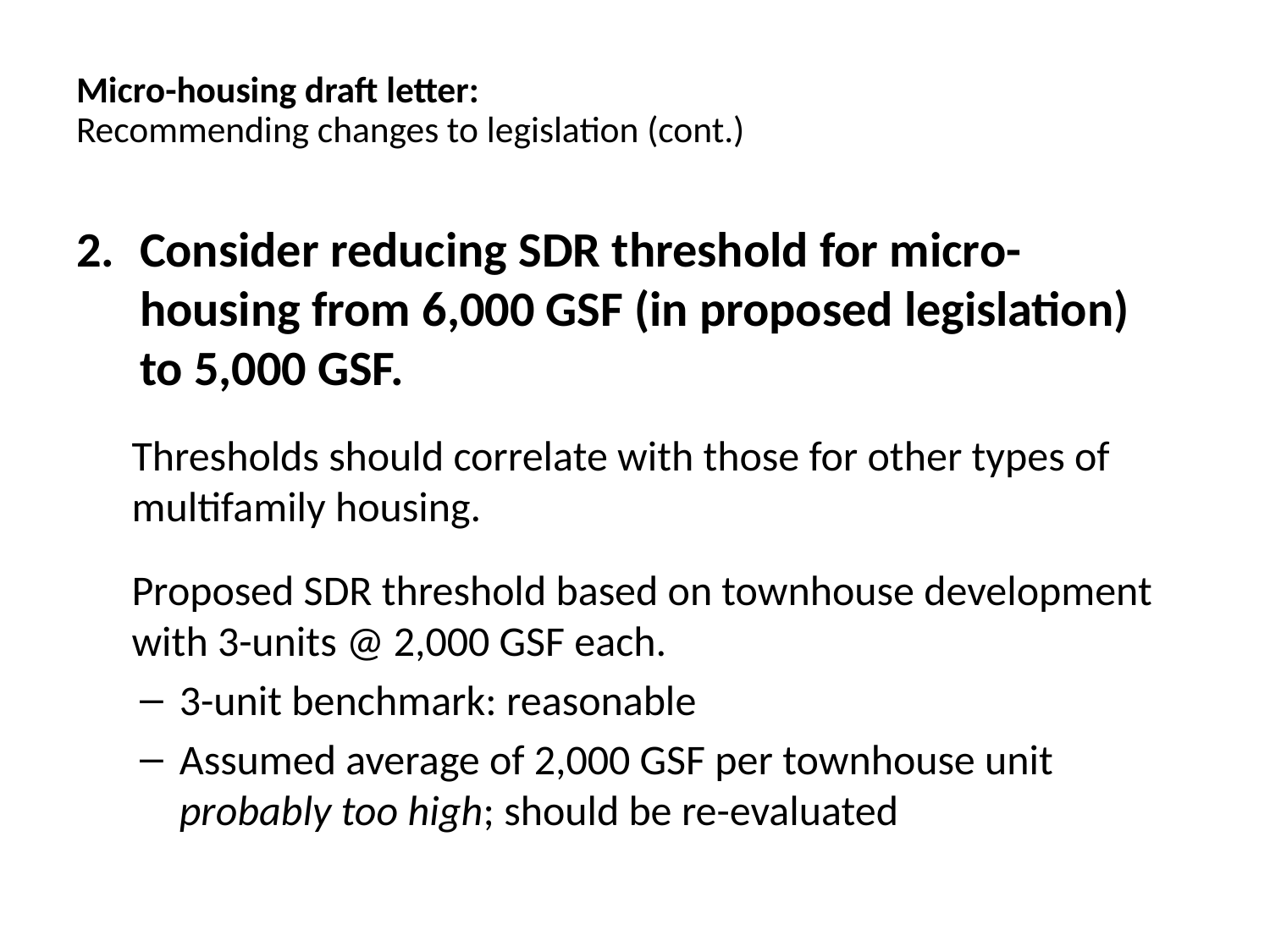

# Micro-housing draft letter: Recommending changes to legislation (cont.)
Consider reducing SDR threshold for micro-housing from 6,000 GSF (in proposed legislation) to 5,000 GSF.

Thresholds should correlate with those for other types of multifamily housing.

Proposed SDR threshold based on townhouse development with 3-units @ 2,000 GSF each.
3-unit benchmark: reasonable
Assumed average of 2,000 GSF per townhouse unit probably too high; should be re-evaluated